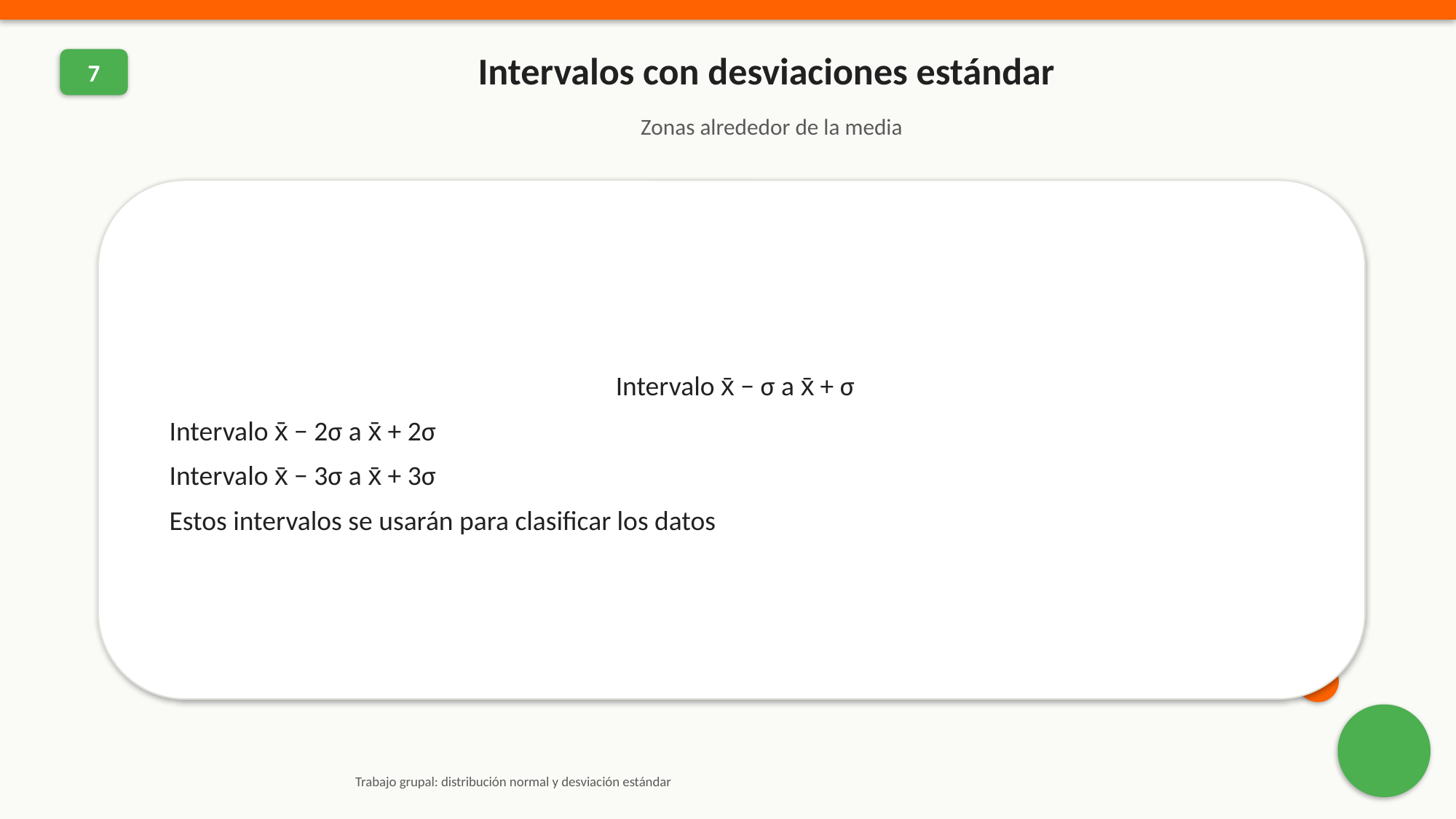

Intervalos con desviaciones estándar
7
Zonas alrededor de la media
Intervalo x̄ − σ a x̄ + σ
Intervalo x̄ − 2σ a x̄ + 2σ
Intervalo x̄ − 3σ a x̄ + 3σ
Estos intervalos se usarán para clasificar los datos

Trabajo grupal: distribución normal y desviación estándar